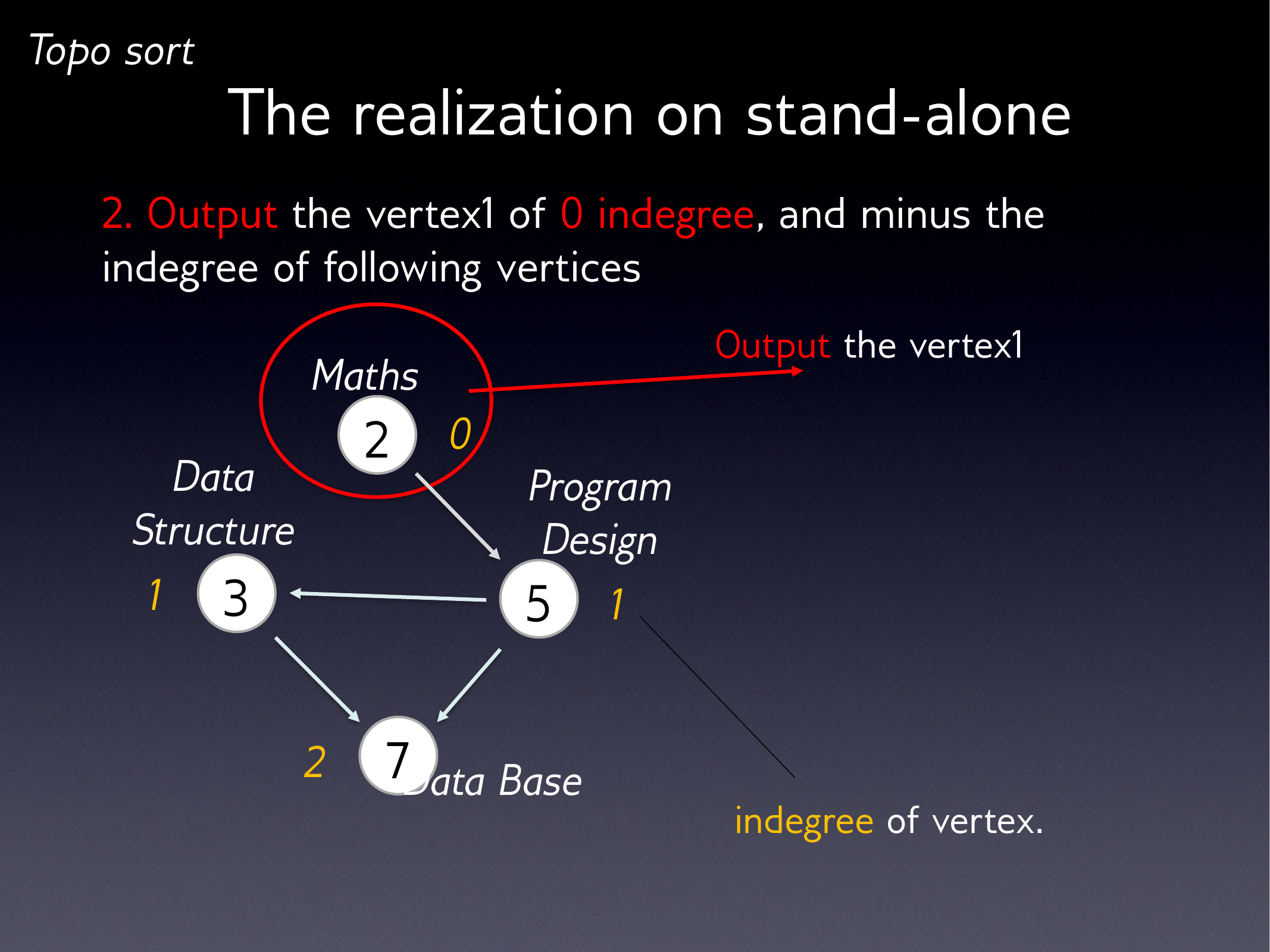

Topo sort
The realization on stand-alone
2. Output the vertex1 of 0 indegree, and minus the indegree of following vertices

Output the vertex1

Maths
0

2

3

5

7
Data Structure
Program Design
1
1
2
Data Base
indegree of vertex.